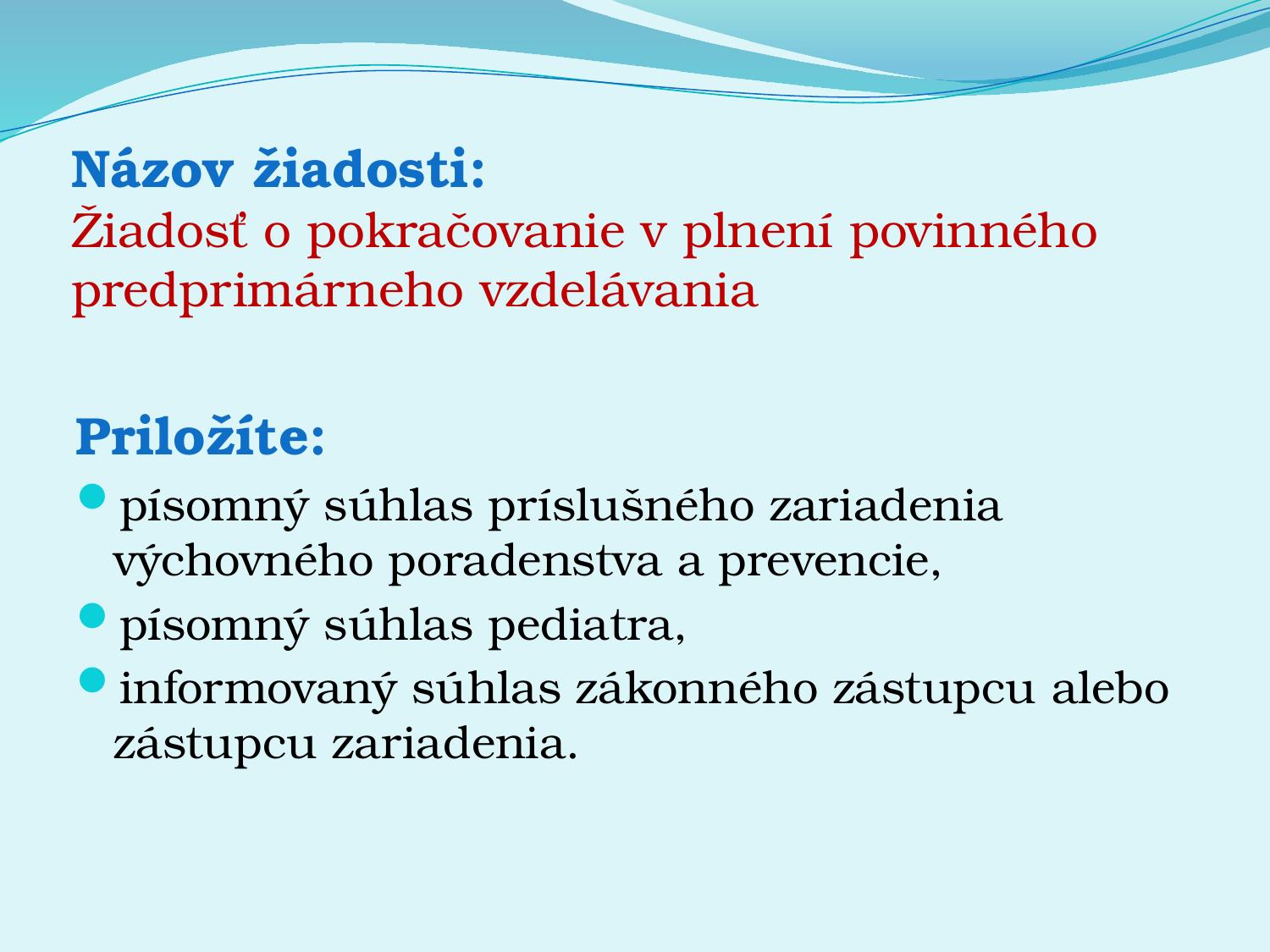

# Názov žiadosti: Žiadosť o pokračovanie v plnení povinného predprimárneho vzdelávania
Priložíte:
písomný súhlas príslušného zariadenia výchovného poradenstva a prevencie,
písomný súhlas pediatra,
informovaný súhlas zákonného zástupcu alebo zástupcu zariadenia.